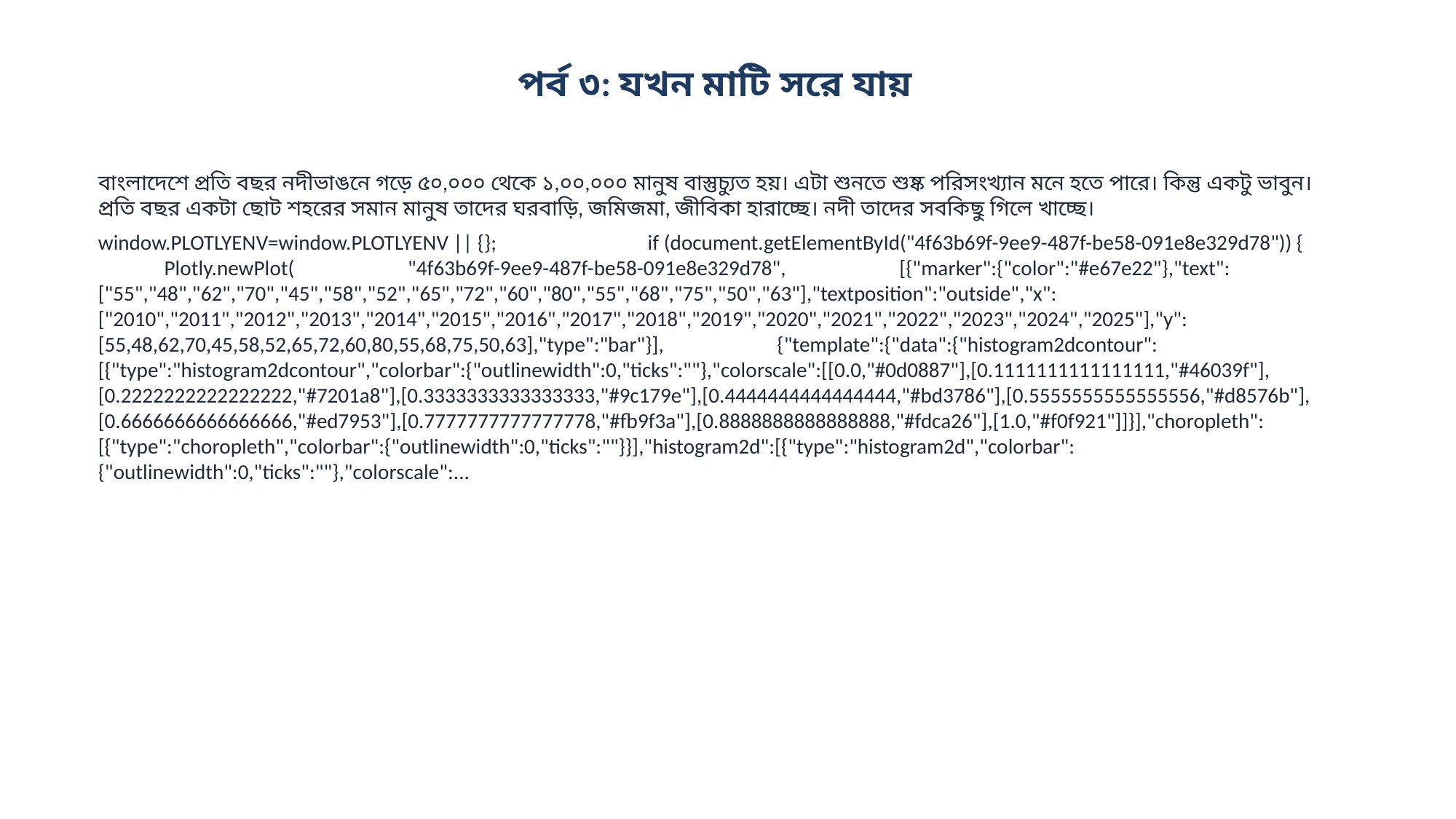

পর্ব ৩: যখন মাটি সরে যায়
বাংলাদেশে প্রতি বছর নদীভাঙনে গড়ে ৫০,০০০ থেকে ১,০০,০০০ মানুষ বাস্তুচ্যুত হয়। এটা শুনতে শুষ্ক পরিসংখ্যান মনে হতে পারে। কিন্তু একটু ভাবুন। প্রতি বছর একটা ছোট শহরের সমান মানুষ তাদের ঘরবাড়ি, জমিজমা, জীবিকা হারাচ্ছে। নদী তাদের সবকিছু গিলে খাচ্ছে।
window.PLOTLYENV=window.PLOTLYENV || {};                                if (document.getElementById("4f63b69f-9ee9-487f-be58-091e8e329d78")) {                    Plotly.newPlot(                        "4f63b69f-9ee9-487f-be58-091e8e329d78",                        [{"marker":{"color":"#e67e22"},"text":["55","48","62","70","45","58","52","65","72","60","80","55","68","75","50","63"],"textposition":"outside","x":["2010","2011","2012","2013","2014","2015","2016","2017","2018","2019","2020","2021","2022","2023","2024","2025"],"y":[55,48,62,70,45,58,52,65,72,60,80,55,68,75,50,63],"type":"bar"}],                        {"template":{"data":{"histogram2dcontour":[{"type":"histogram2dcontour","colorbar":{"outlinewidth":0,"ticks":""},"colorscale":[[0.0,"#0d0887"],[0.1111111111111111,"#46039f"],[0.2222222222222222,"#7201a8"],[0.3333333333333333,"#9c179e"],[0.4444444444444444,"#bd3786"],[0.5555555555555556,"#d8576b"],[0.6666666666666666,"#ed7953"],[0.7777777777777778,"#fb9f3a"],[0.8888888888888888,"#fdca26"],[1.0,"#f0f921"]]}],"choropleth":[{"type":"choropleth","colorbar":{"outlinewidth":0,"ticks":""}}],"histogram2d":[{"type":"histogram2d","colorbar":{"outlinewidth":0,"ticks":""},"colorscale":...